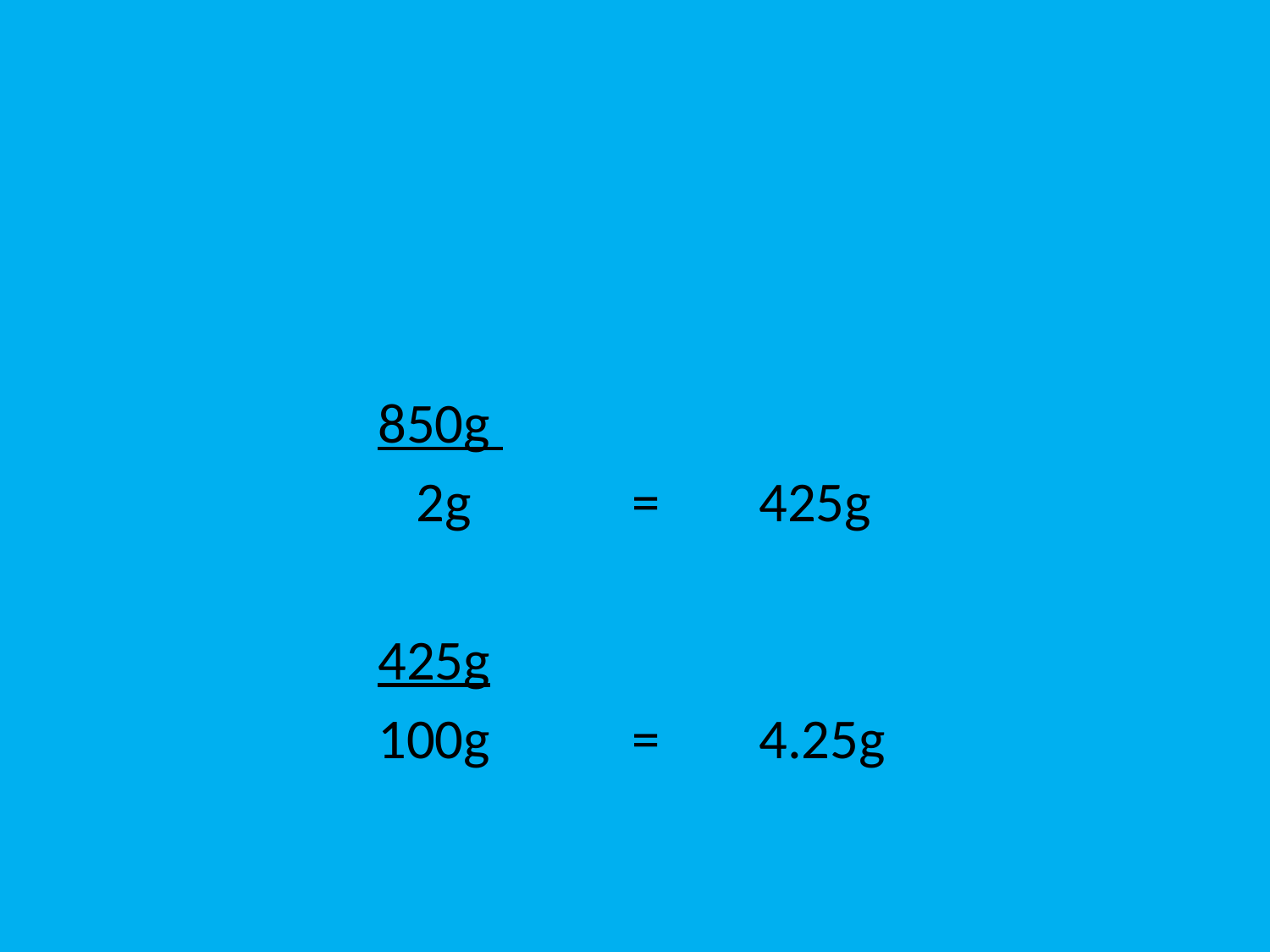

#

			850g
			   2g		=	425g

			425g
			100g		=	4.25g